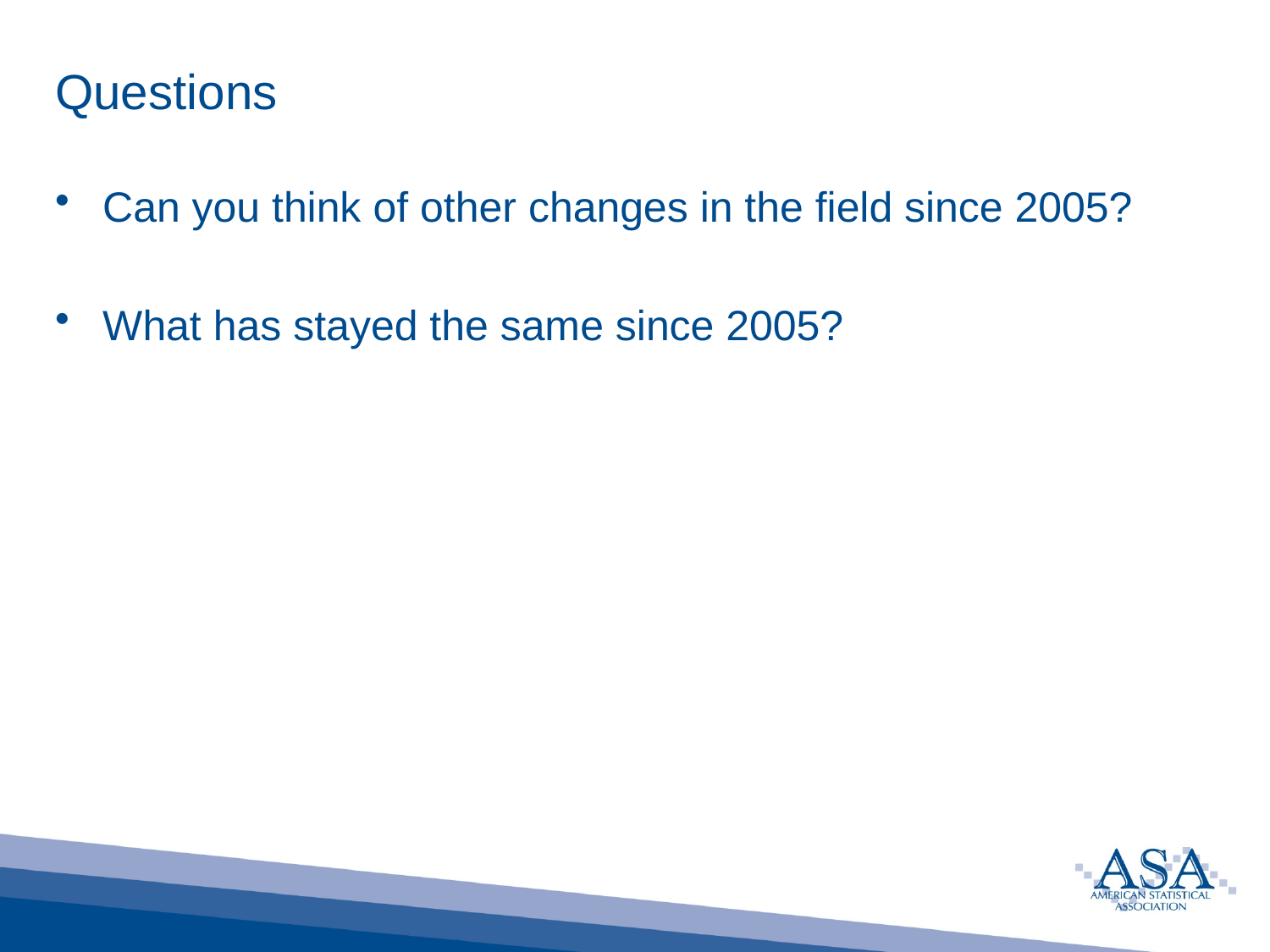

# Questions
Can you think of other changes in the field since 2005?

What has stayed the same since 2005?